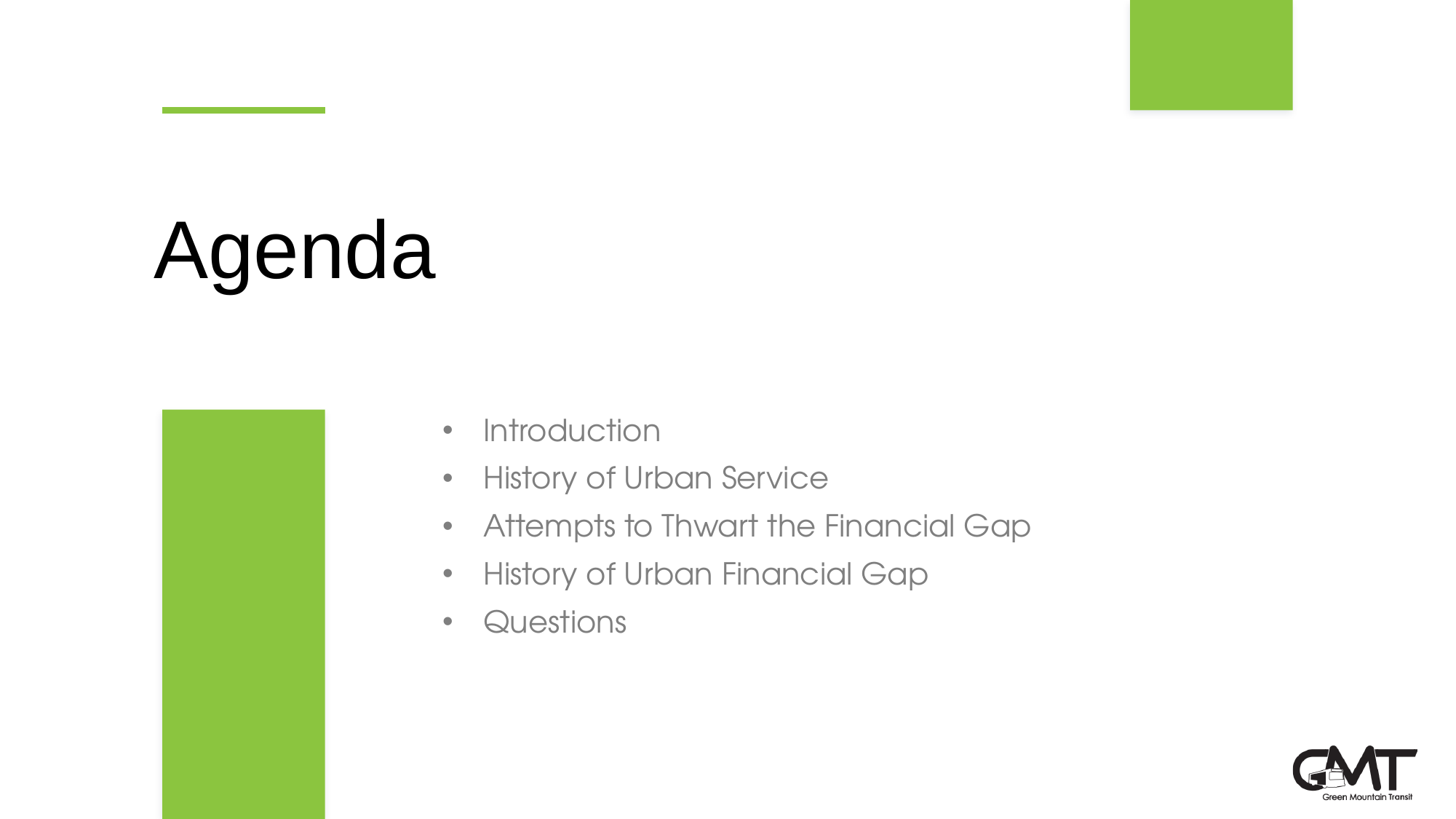

# Agenda
Introduction
History of Urban Service
Attempts to Thwart the Financial Gap
History of Urban Financial Gap
Questions